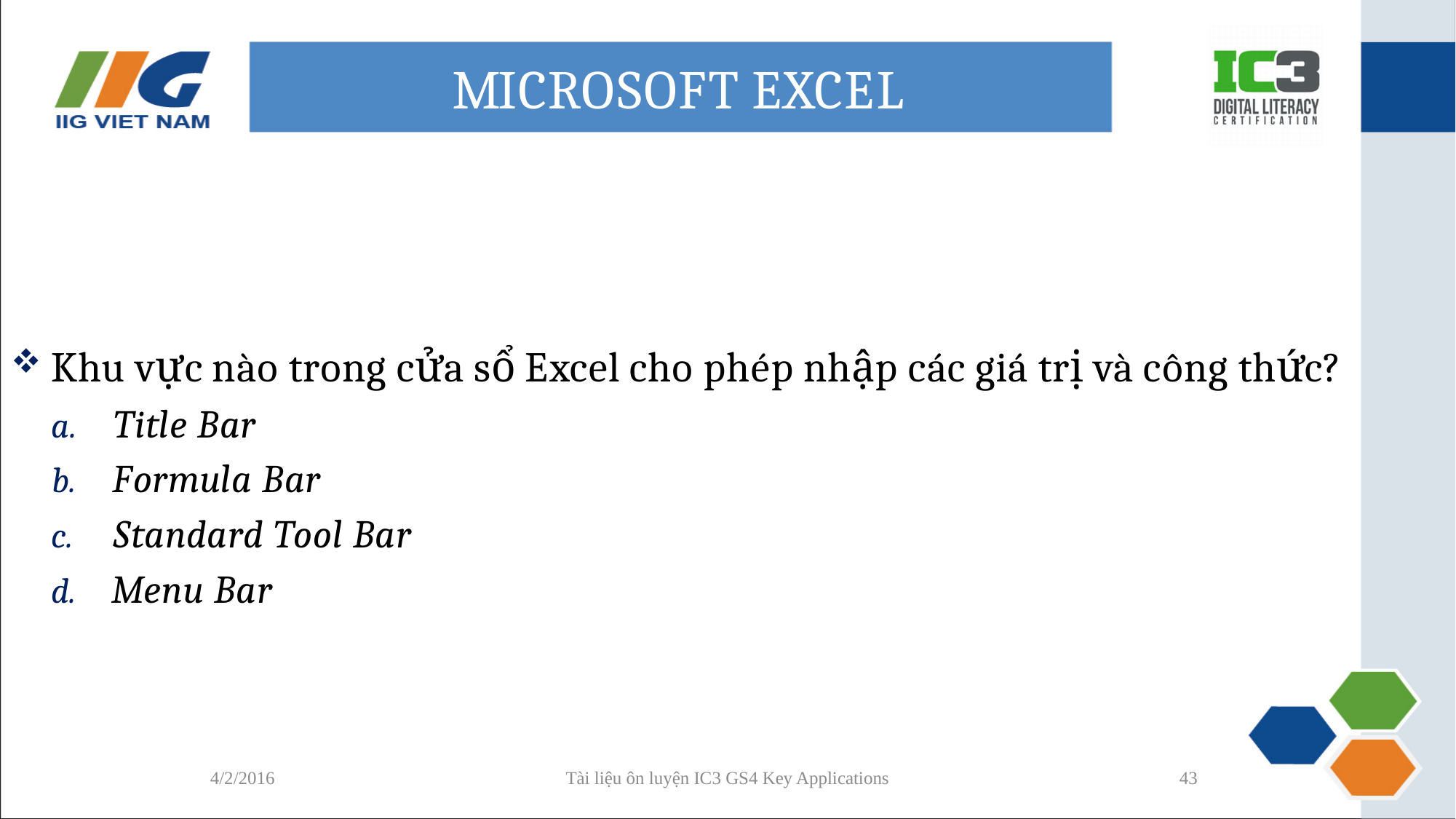

# MICROSOFT EXCEL
Khu vực nào trong cửa sổ Excel cho phép nhập các giá trị và công thức?
Title Bar
Formula Bar
Standard Tool Bar
Menu Bar
4/2/2016
Tài liệu ôn luyện IC3 GS4 Key Applications
43